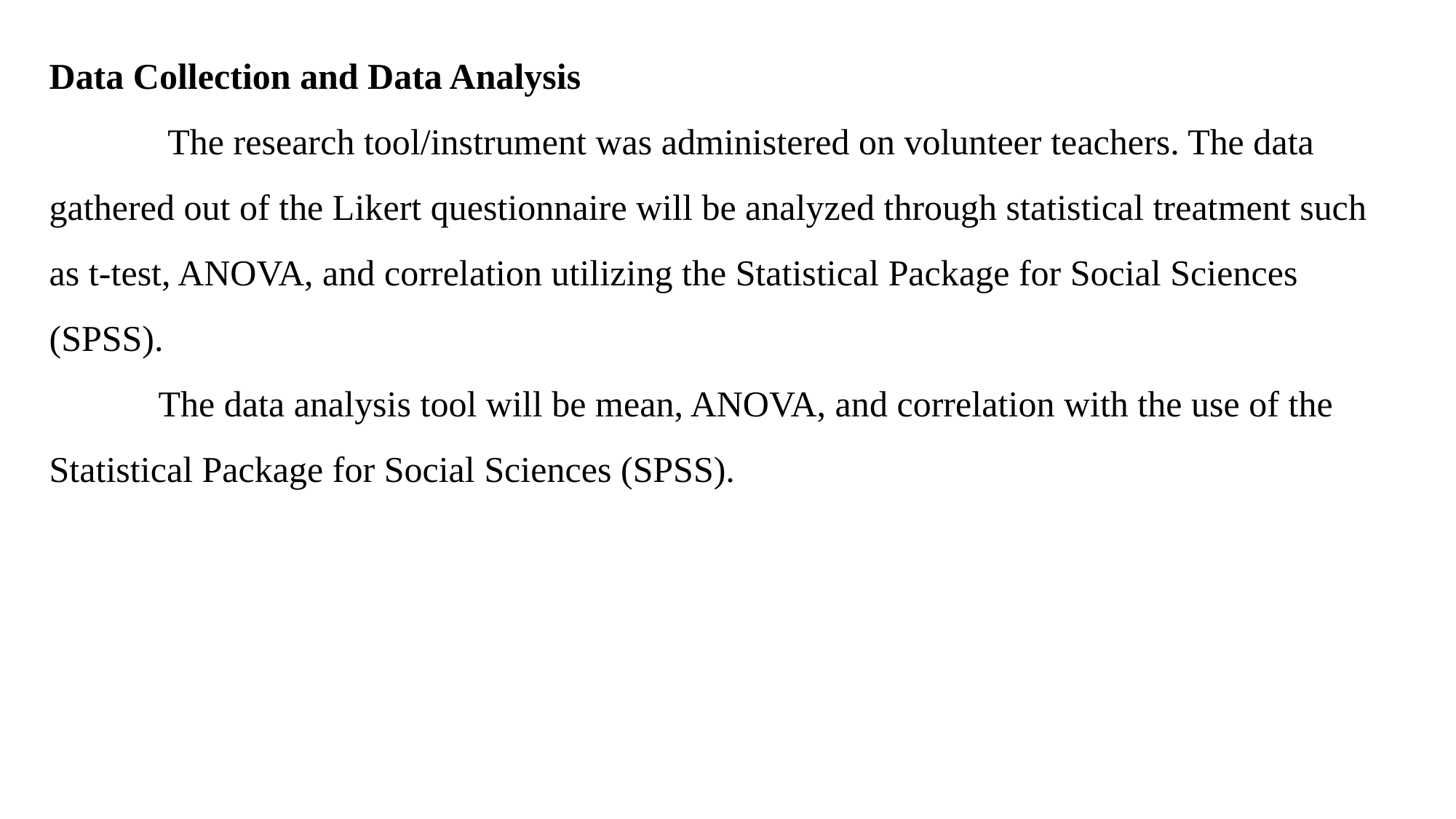

Data Collection and Data Analysis
	 The research tool/instrument was administered on volunteer teachers. The data gathered out of the Likert questionnaire will be analyzed through statistical treatment such as t-test, ANOVA, and correlation utilizing the Statistical Package for Social Sciences (SPSS).
	The data analysis tool will be mean, ANOVA, and correlation with the use of the Statistical Package for Social Sciences (SPSS).